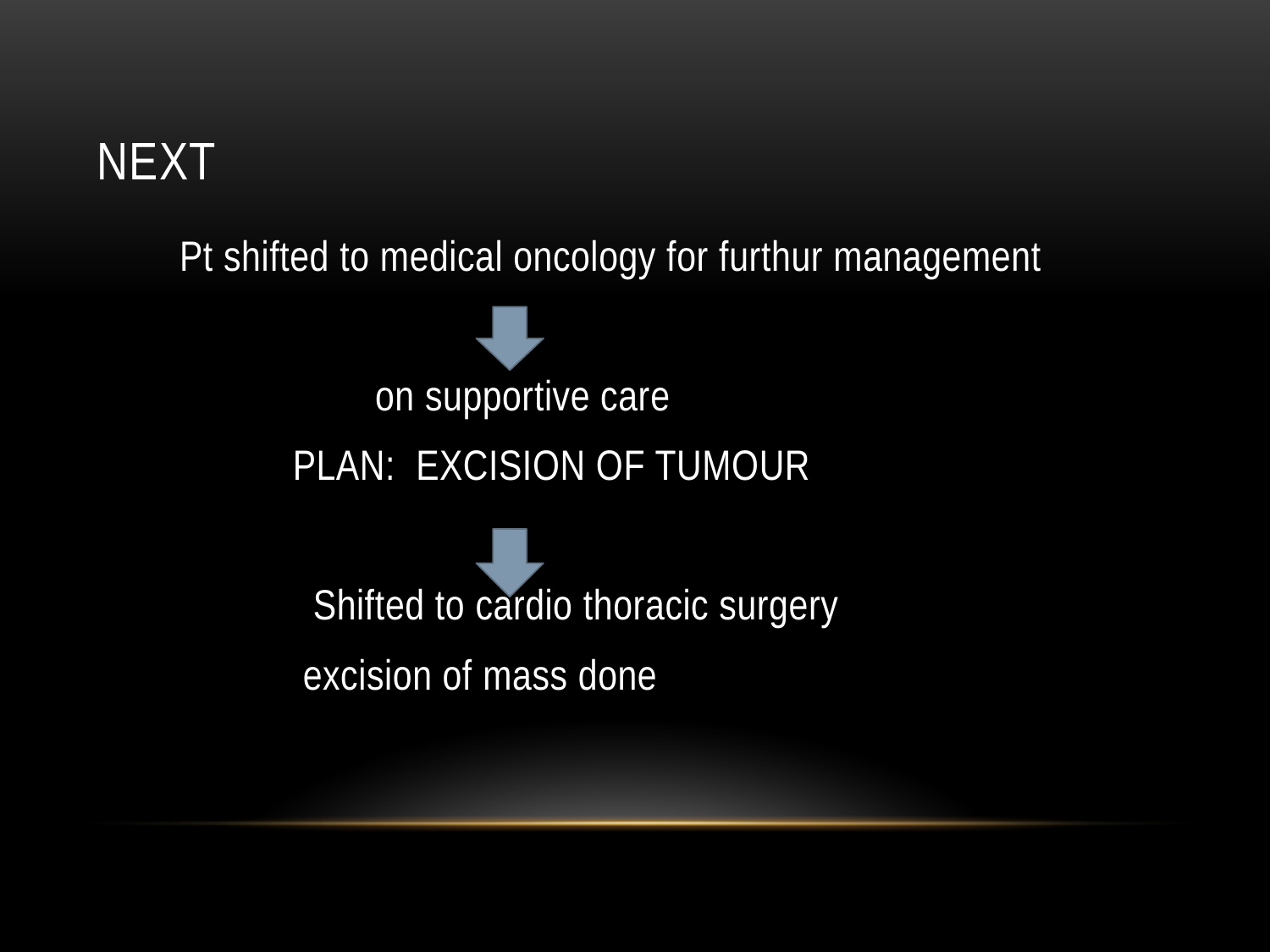

# NEXT
        Pt shifted to medical oncology for furthur management

                           on supportive care
                   PLAN:  EXCISION OF TUMOUR

                     Shifted to cardio thoracic surgery
                    excision of mass done